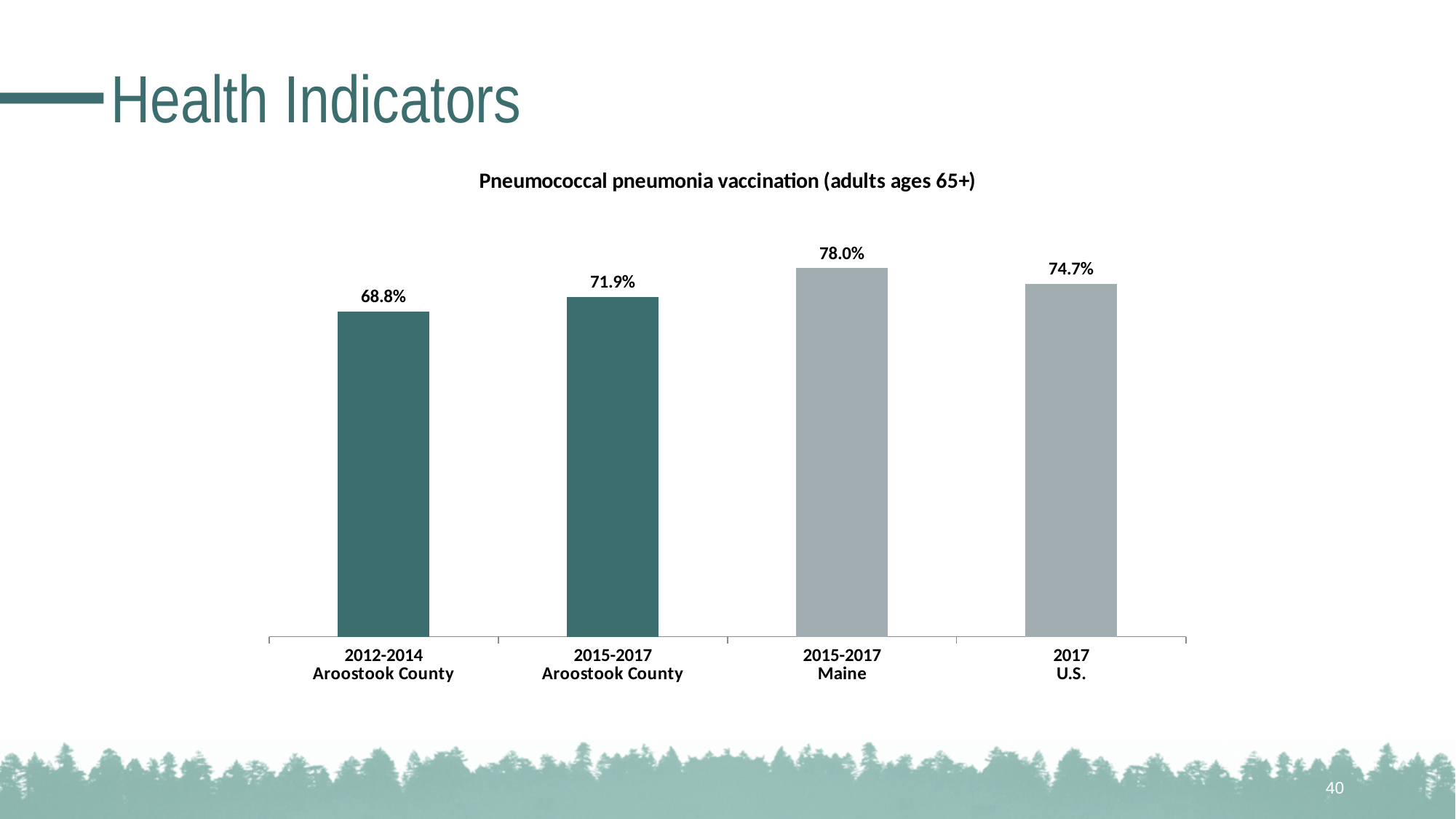

# Health Indicators

### Chart: Pneumococcal pneumonia vaccination (adults ages 65+)

| Category | N/A |
|---|---|
| 2012-2014
Aroostook County | 0.688 |
| 2015-2017
Aroostook County | 0.719 |
| 2015-2017
Maine | 0.78 |
| 2017
U.S. | 0.747 |
40